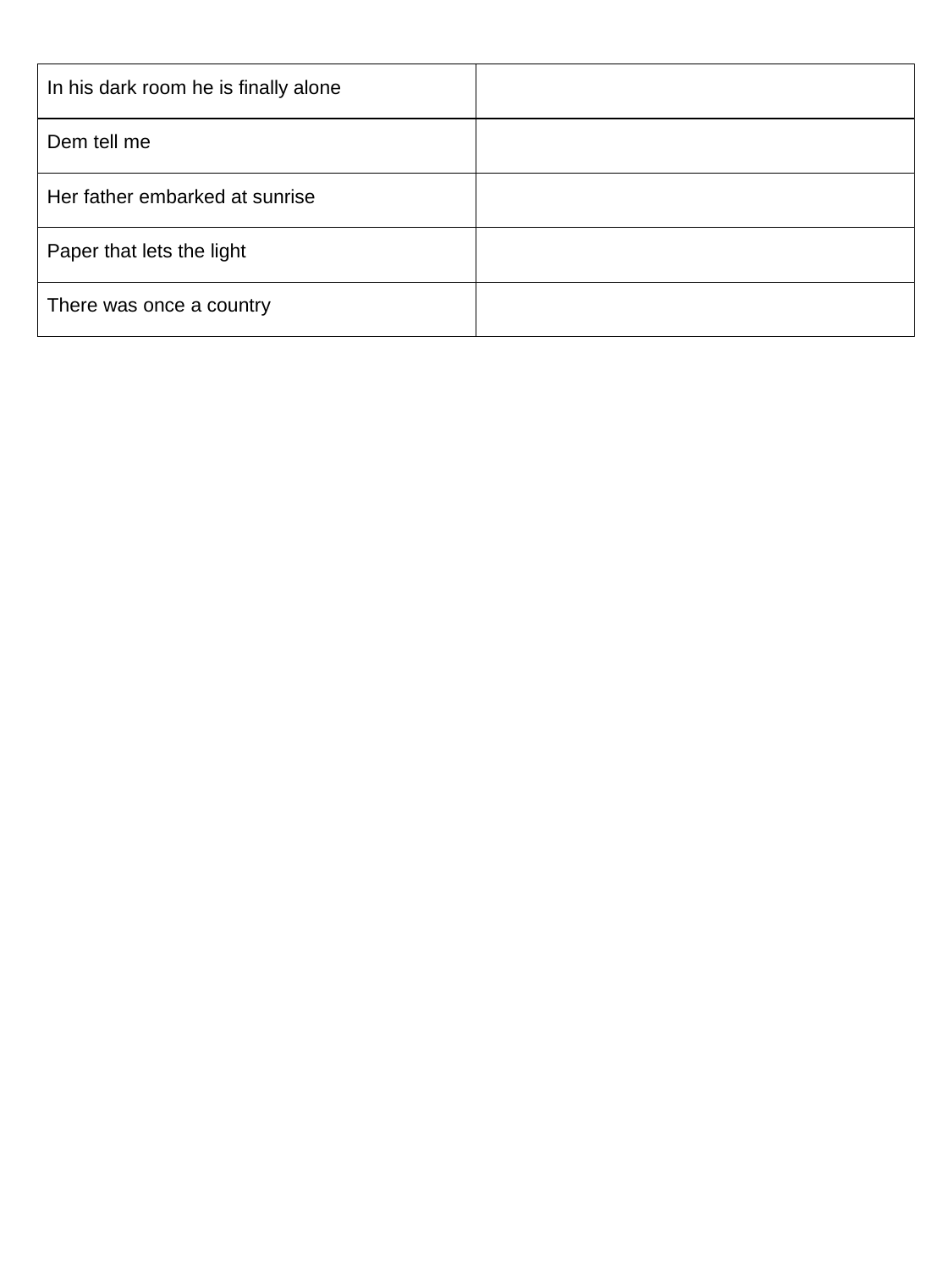

| In his dark room he is finally alone |  |
| --- | --- |
| Dem tell me |  |
| Her father embarked at sunrise |  |
| Paper that lets the light |  |
| There was once a country |  |